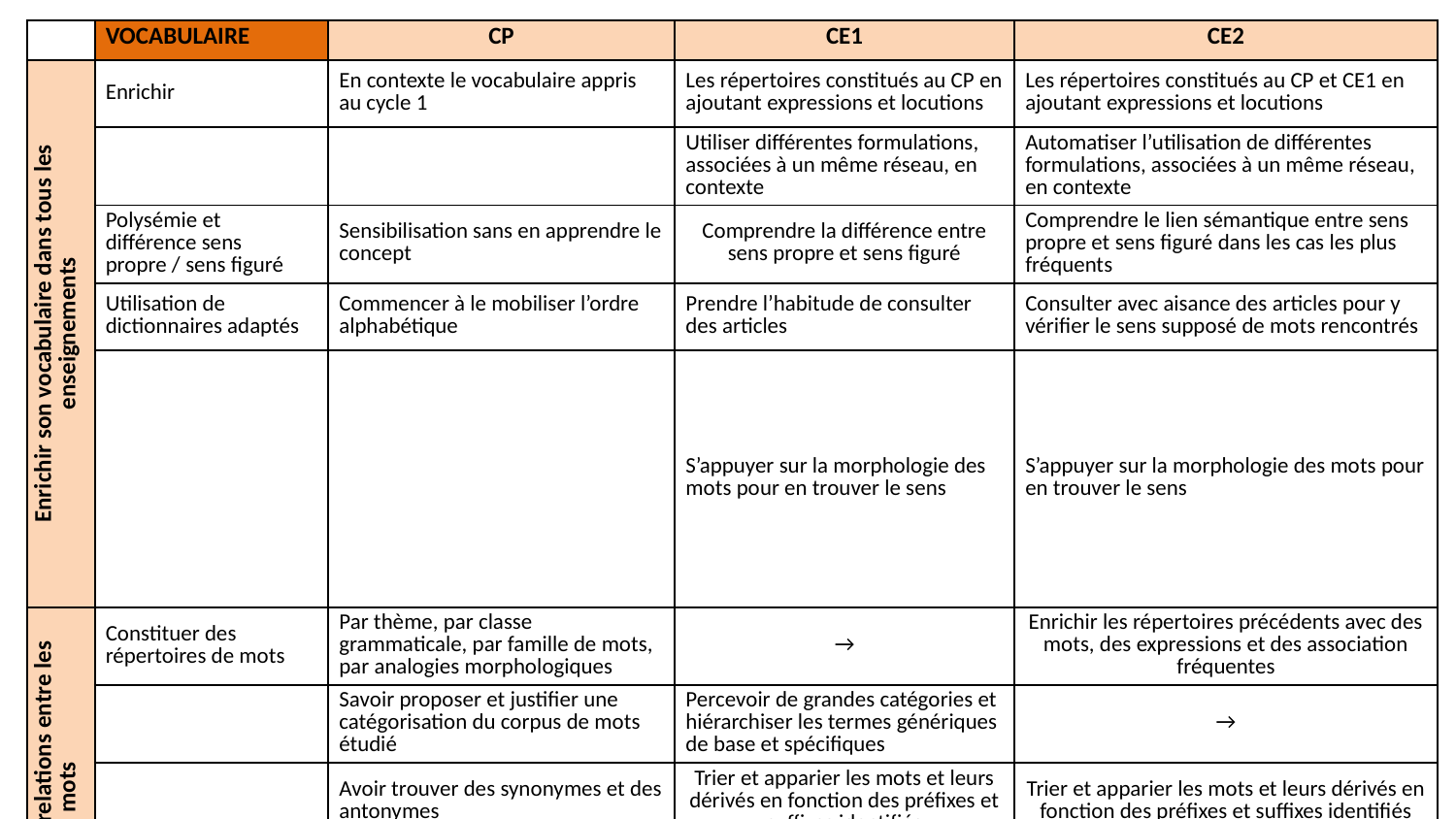

|  | VOCABULAIRE | CP | CE1 | CE2 |
| --- | --- | --- | --- | --- |
| Enrichir son vocabulaire dans tous les enseignements | Enrichir | En contexte le vocabulaire appris au cycle 1 | Les répertoires constitués au CP en ajoutant expressions et locutions | Les répertoires constitués au CP et CE1 en ajoutant expressions et locutions |
|  |  |  | Utiliser différentes formulations, associées à un même réseau, en contexte | Automatiser l’utilisation de différentes formulations, associées à un même réseau, en contexte |
|  | Polysémie et différence sens propre / sens figuré | Sensibilisation sans en apprendre le concept | Comprendre la différence entre sens propre et sens figuré | Comprendre le lien sémantique entre sens propre et sens figuré dans les cas les plus fréquents |
|  | Utilisation de dictionnaires adaptés | Commencer à le mobiliser l’ordre alphabétique | Prendre l’habitude de consulter des articles | Consulter avec aisance des articles pour y vérifier le sens supposé de mots rencontrés |
|  |  |  | S’appuyer sur la morphologie des mots pour en trouver le sens | S’appuyer sur la morphologie des mots pour en trouver le sens |
| Établir des relations entre les mots | Constituer des répertoires de mots | Par thème, par classe grammaticale, par famille de mots, par analogies morphologiques | → | Enrichir les répertoires précédents avec des mots, des expressions et des association fréquentes |
|  |  | Savoir proposer et justifier une catégorisation du corpus de mots étudié | Percevoir de grandes catégories et hiérarchiser les termes génériques de base et spécifiques | → |
|  |  | Avoir trouver des synonymes et des antonymes | Trier et apparier les mots et leurs dérivés en fonction des préfixes et suffixes identifiés | Trier et apparier les mots et leurs dérivés en fonction des préfixes et suffixes identifiés |
|  |  | → | Percevoir les niveaux de langue familier, courant et soutenu | Savoir utiliser les niveaux de langue (familier, courant, soutenu) en fonction des situations et des interlocuteurs |